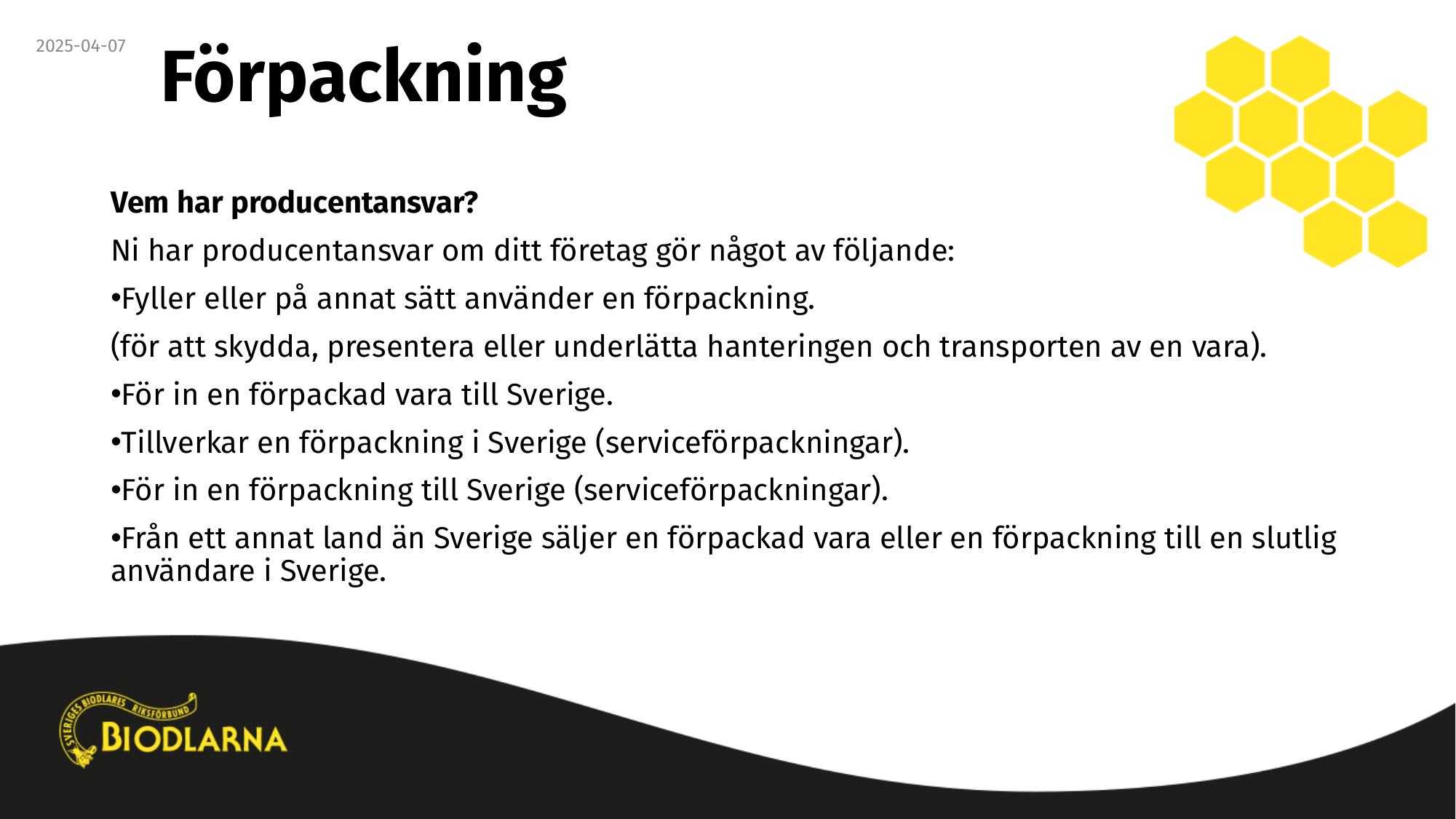

2025-04-07
# Förpackning

Vem har producentansvar?
Ni har producentansvar om ditt företag gör något av följande:
Fyller eller på annat sätt använder en förpackning.
(för att skydda, presentera eller underlätta hanteringen och transporten av en vara).
För in en förpackad vara till Sverige.
Tillverkar en förpackning i Sverige (serviceförpackningar).
För in en förpackning till Sverige (serviceförpackningar).
Från ett annat land än Sverige säljer en förpackad vara eller en förpackning till en slutlig användare i Sverige.